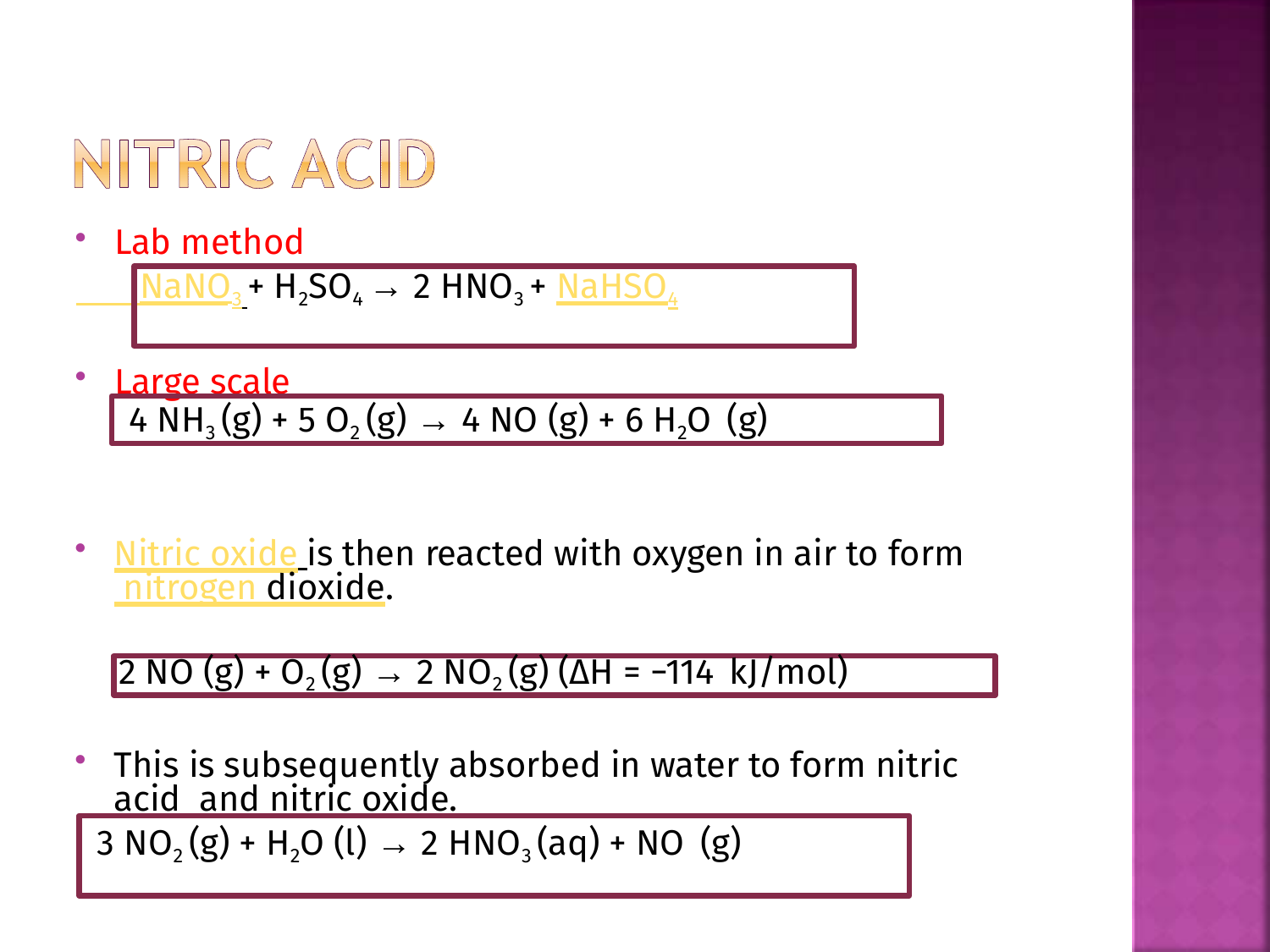

Lab method
NaNO3 + H2SO4 → 2 HNO3 + NaHSO4

Large scale

4 NH3 (g) + 5 O2 (g) → 4 NO (g) + 6 H2O (g)
Nitric oxide is then reacted with oxygen in air to form  nitrogen dioxide.
2 NO (g) + O2 (g) → 2 NO2 (g) (ΔH = −114 kJ/mol)
This is subsequently absorbed in water to form nitric acid  and nitric oxide.
3 NO2 (g) + H2O (l) → 2 HNO3 (aq) + NO (g)